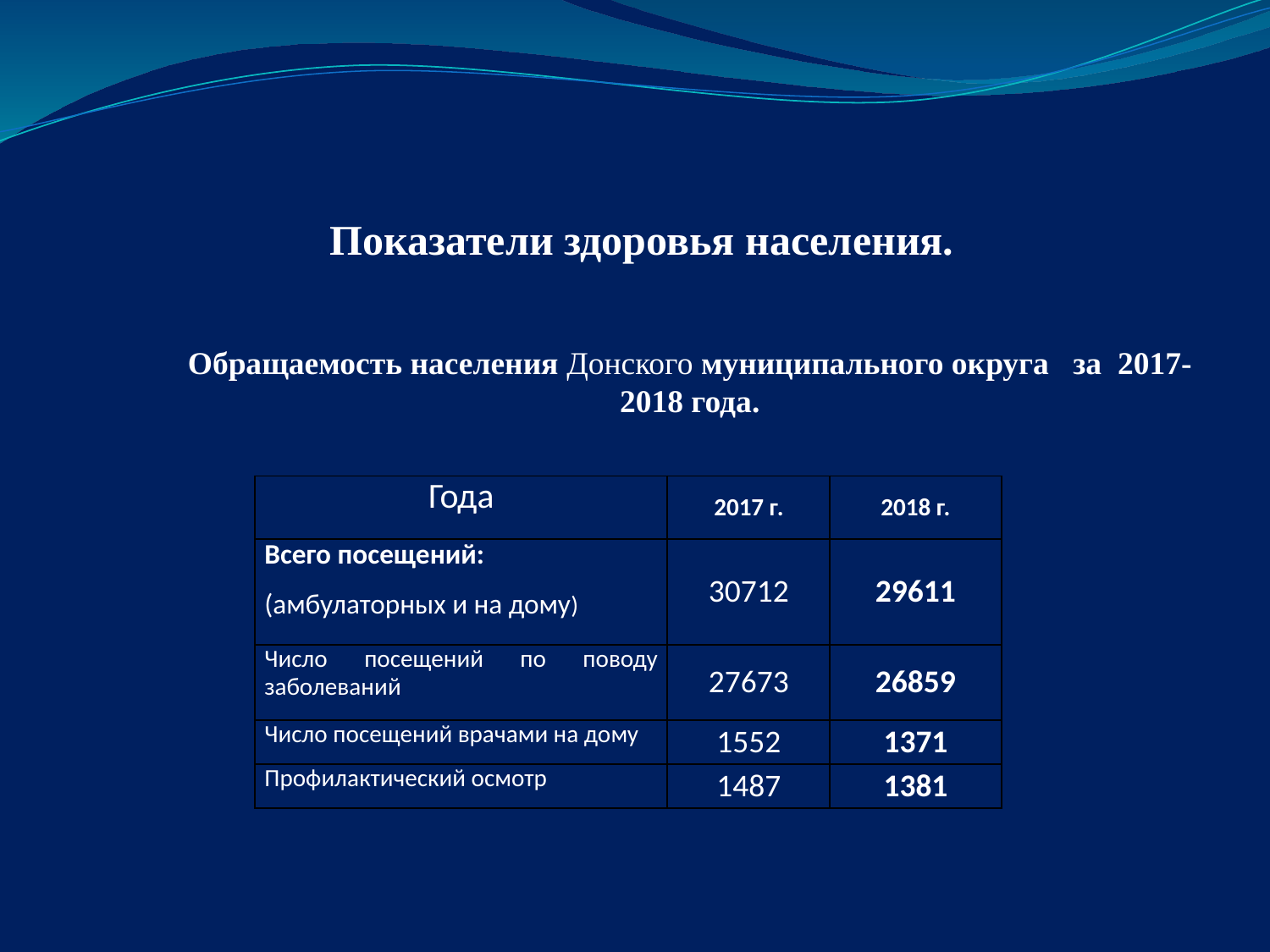

Показатели здоровья населения.
Обращаемость населения Донского муниципального округа   за  2017-2018 года.

| Года | 2017 г. | 2018 г. |
| --- | --- | --- |
| Всего посещений: (амбулаторных и на дому) | 30712 | 29611 |
| Число посещений по поводу заболеваний | 27673 | 26859 |
| Число посещений врачами на дому | 1552 | 1371 |
| Профилактический осмотр | 1487 | 1381 |